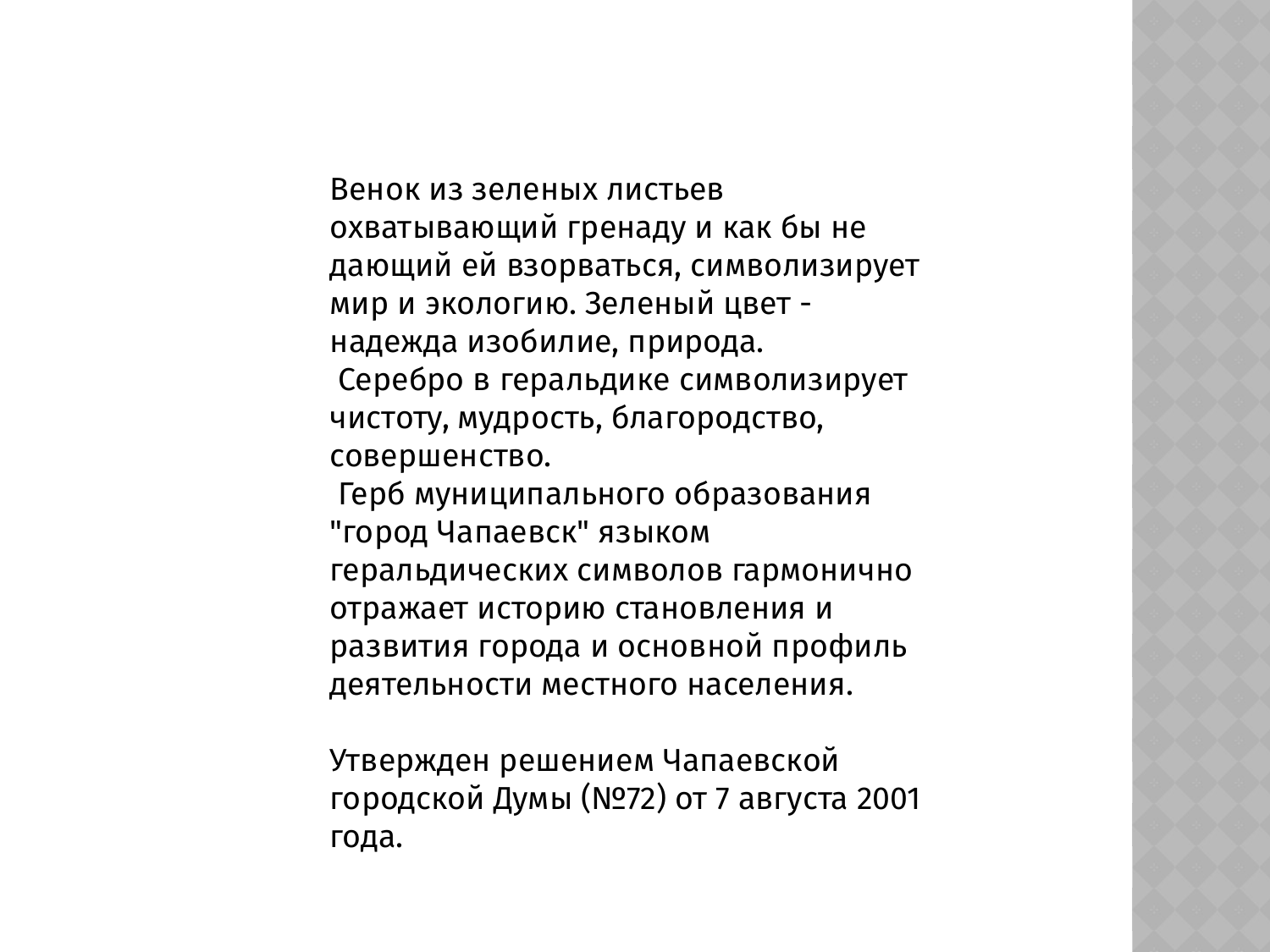

Венок из зеленых листьев охватывающий гренаду и как бы не дающий ей взорваться, символизирует мир и экологию. Зеленый цвет - надежда изобилие, природа.
 Серебро в геральдике символизирует чистоту, мудрость, благородство, совершенство.
 Герб муниципального образования "город Чапаевск" языком геральдических символов гармонично отражает историю становления и развития города и основной профиль деятельности местного населения.

Утвержден решением Чапаевской городской Думы (№72) от 7 августа 2001 года.